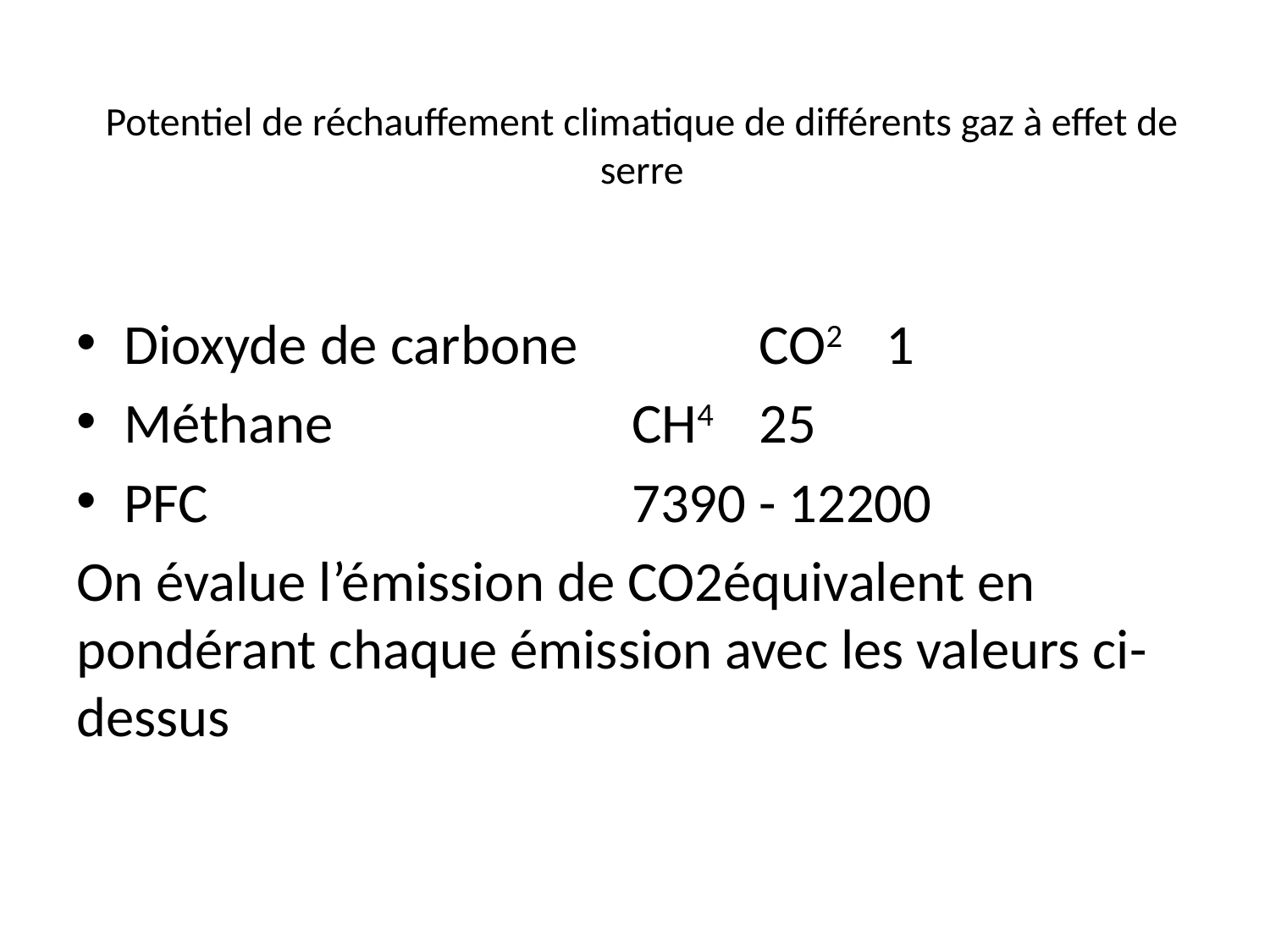

# Potentiel de réchauffement climatique de différents gaz à effet de serre

Dioxyde de carbone		CO2	1
Méthane 			CH4	25
PFC 				7390 - 12200
On évalue l’émission de CO2équivalent en pondérant chaque émission avec les valeurs ci-dessus